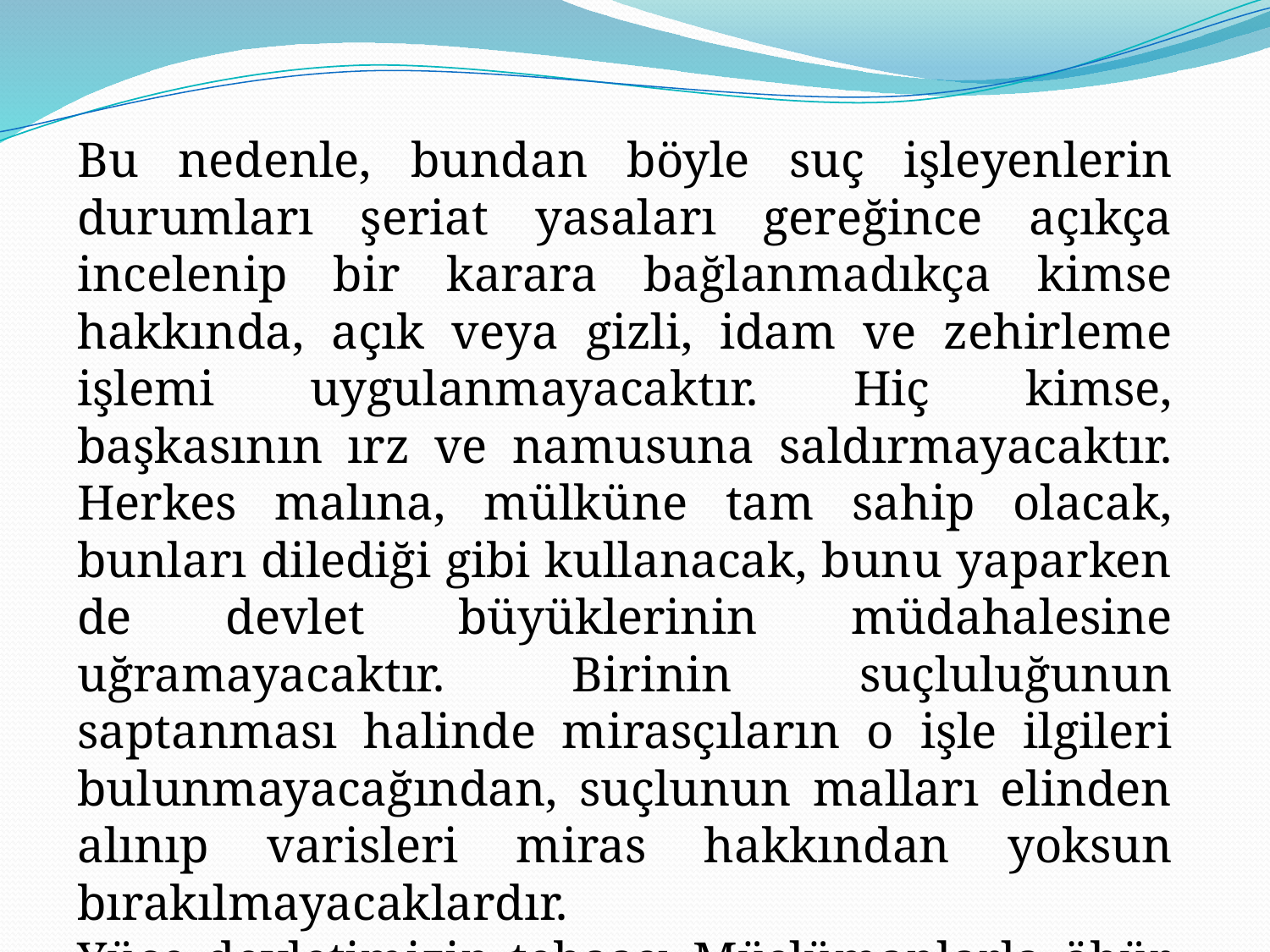

Bu nedenle, bundan böyle suç işleyenlerin durumları şeriat yasaları gereğince açıkça incelenip bir karara bağlanmadıkça kimse hakkında, açık veya gizli, idam ve zehirleme işlemi uygulanmayacaktır. Hiç kimse, başkasının ırz ve namusuna saldırmayacaktır. Herkes malına, mülküne tam sahip olacak, bunları dilediği gibi kullanacak, bunu yaparken de devlet büyüklerinin müdahalesine uğramayacaktır. Birinin suçluluğunun saptanması halinde mirasçıların o işle ilgileri bulunmayacağından, suçlunun malları elinden alınıp varisleri miras hakkından yoksun bırakılmayacaklardır.
Yüce devletimizin tebaası Müslümanlarla öbür milletler bu haklardan tam yararlanacaklardır.